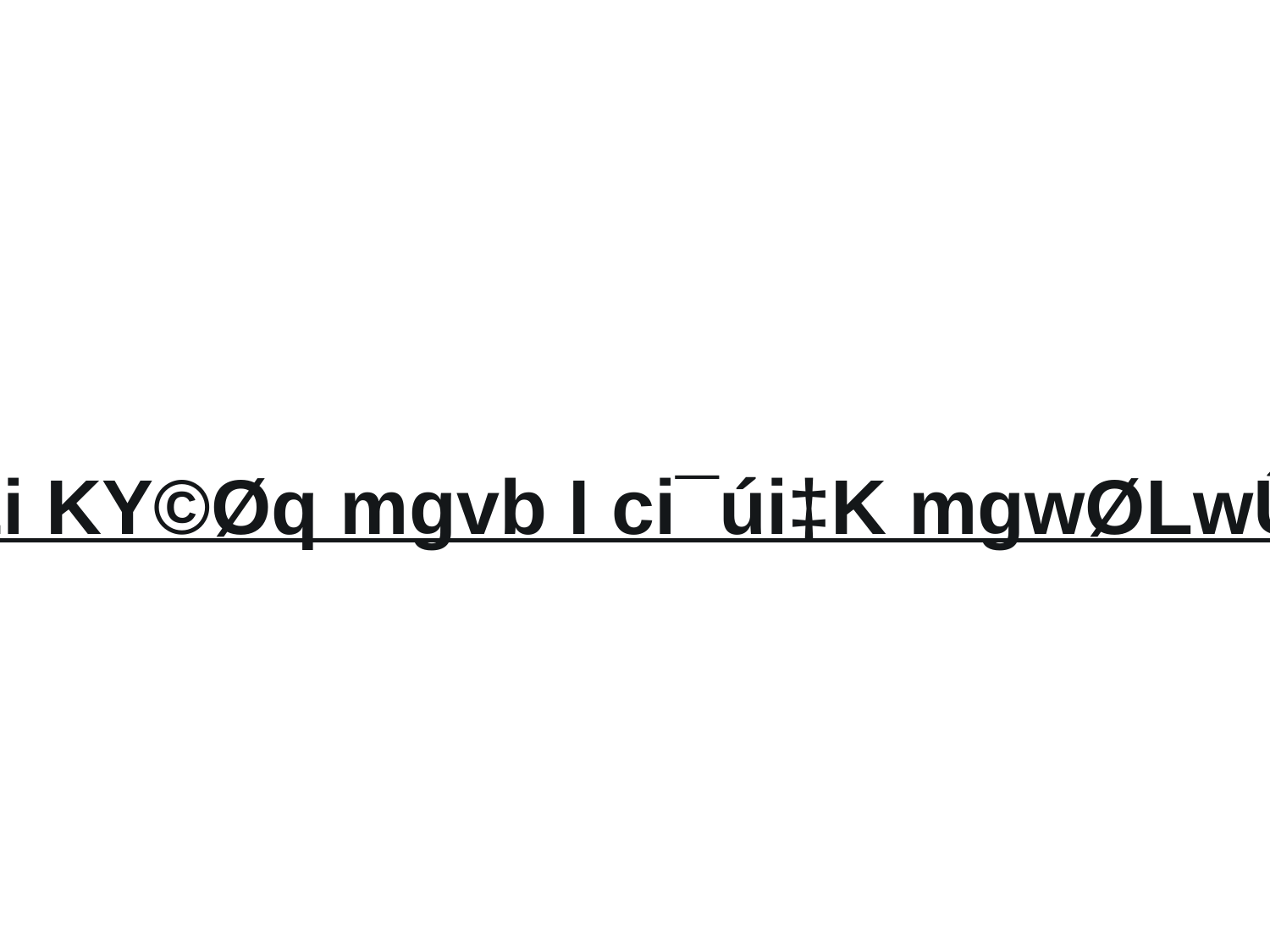

Avq‡Zi KY©Øq mgvb I ci¯úi‡K mgwØLwÛZ K‡i